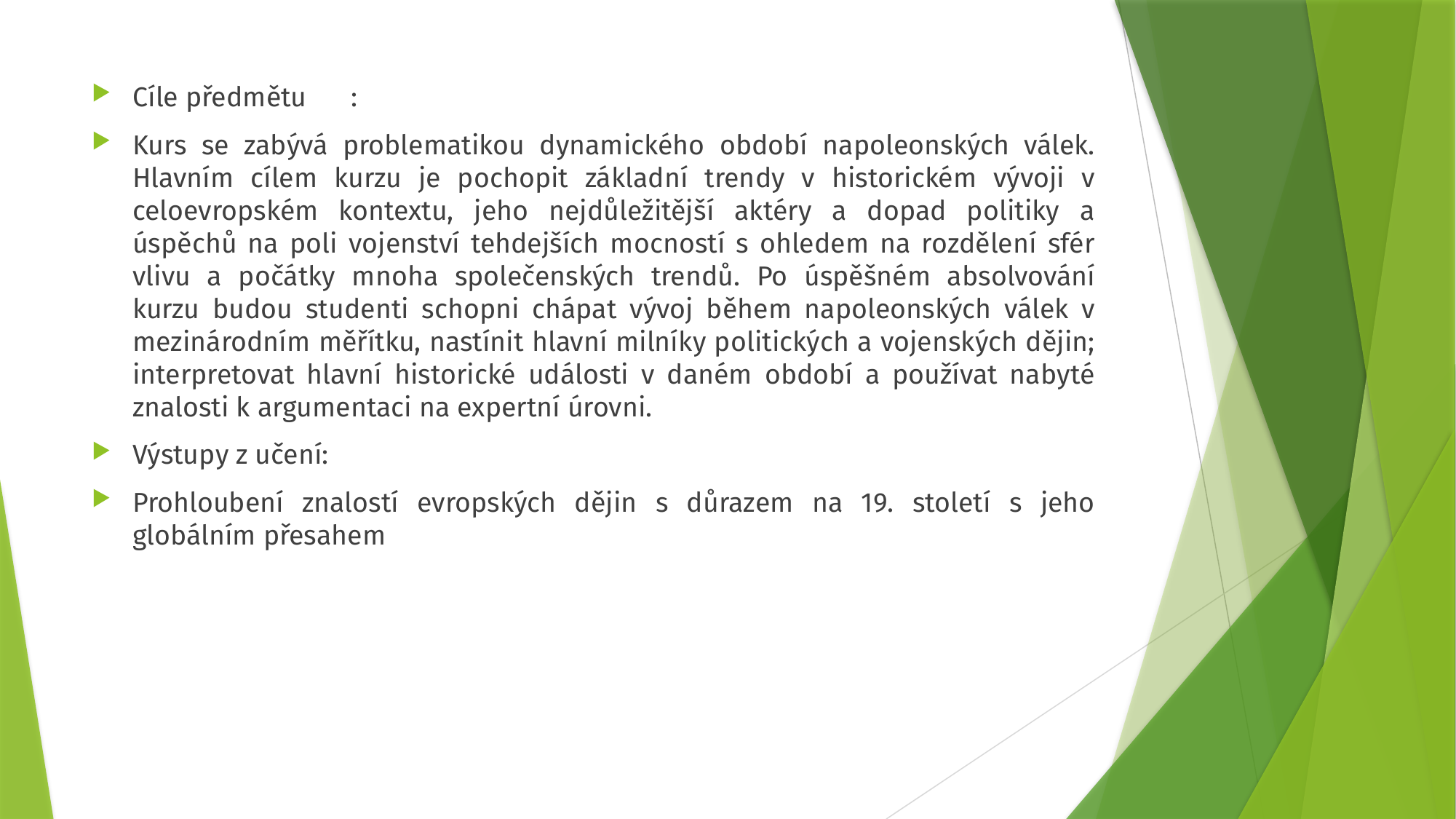

Cíle předmětu	:
Kurs se zabývá problematikou dynamického období napoleonských válek. Hlavním cílem kurzu je pochopit základní trendy v historickém vývoji v celoevropském kontextu, jeho nejdůležitější aktéry a dopad politiky a úspěchů na poli vojenství tehdejších mocností s ohledem na rozdělení sfér vlivu a počátky mnoha společenských trendů. Po úspěšném absolvování kurzu budou studenti schopni chápat vývoj během napoleonských válek v mezinárodním měřítku, nastínit hlavní milníky politických a vojenských dějin; interpretovat hlavní historické události v daném období a používat nabyté znalosti k argumentaci na expertní úrovni.
Výstupy z učení:
Prohloubení znalostí evropských dějin s důrazem na 19. století s jeho globálním přesahem